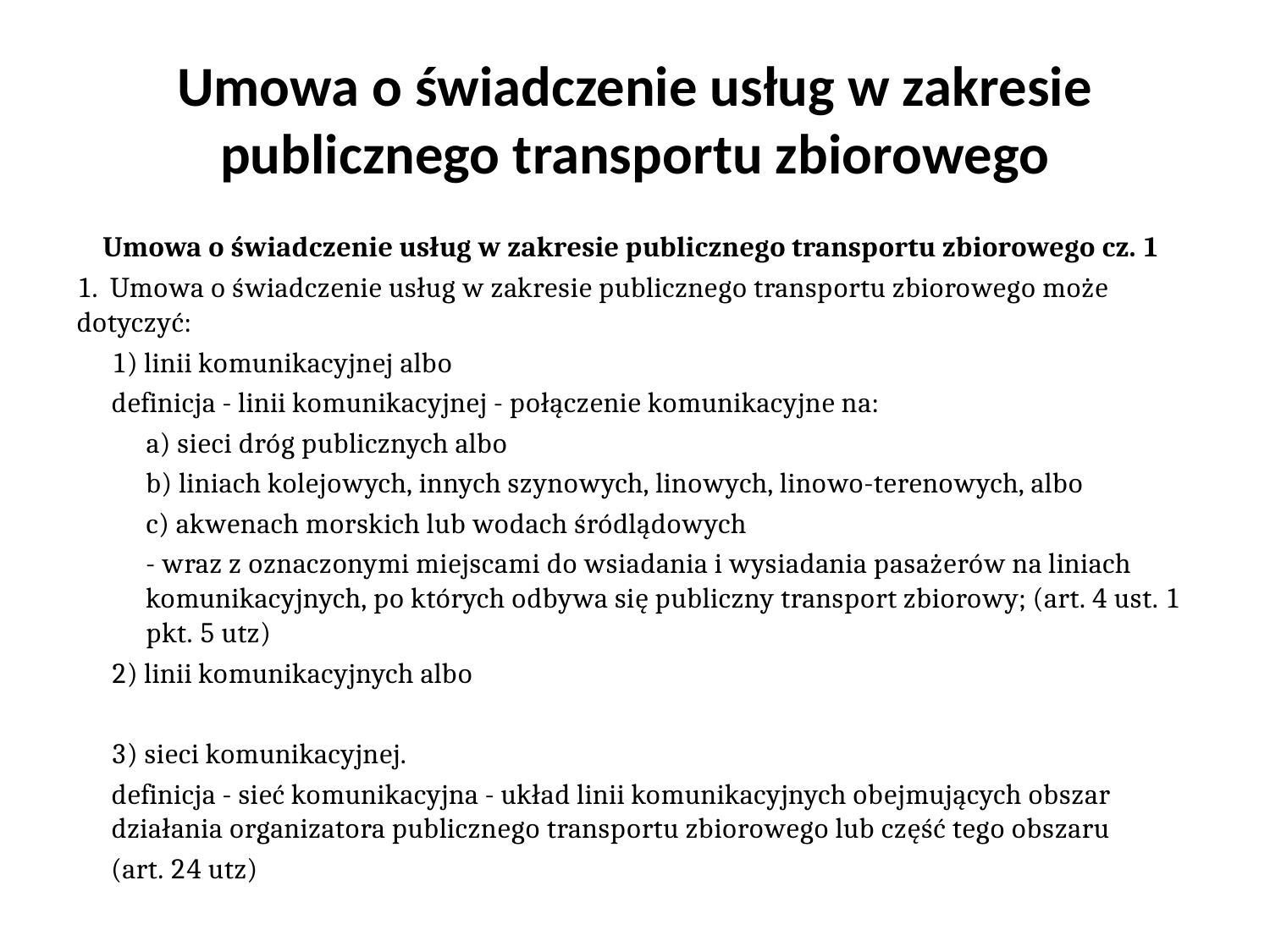

# Umowa o świadczenie usług w zakresie publicznego transportu zbiorowego
Umowa o świadczenie usług w zakresie publicznego transportu zbiorowego cz. 1
1.  Umowa o świadczenie usług w zakresie publicznego transportu zbiorowego może dotyczyć:
1) linii komunikacyjnej albo
definicja - linii komunikacyjnej - połączenie komunikacyjne na:
a) sieci dróg publicznych albo
b) liniach kolejowych, innych szynowych, linowych, linowo-terenowych, albo
c) akwenach morskich lub wodach śródlądowych
- wraz z oznaczonymi miejscami do wsiadania i wysiadania pasażerów na liniach komunikacyjnych, po których odbywa się publiczny transport zbiorowy; (art. 4 ust. 1 pkt. 5 utz)
2) linii komunikacyjnych albo

3) sieci komunikacyjnej.
definicja - sieć komunikacyjna - układ linii komunikacyjnych obejmujących obszar działania organizatora publicznego transportu zbiorowego lub część tego obszaru
(art. 24 utz)